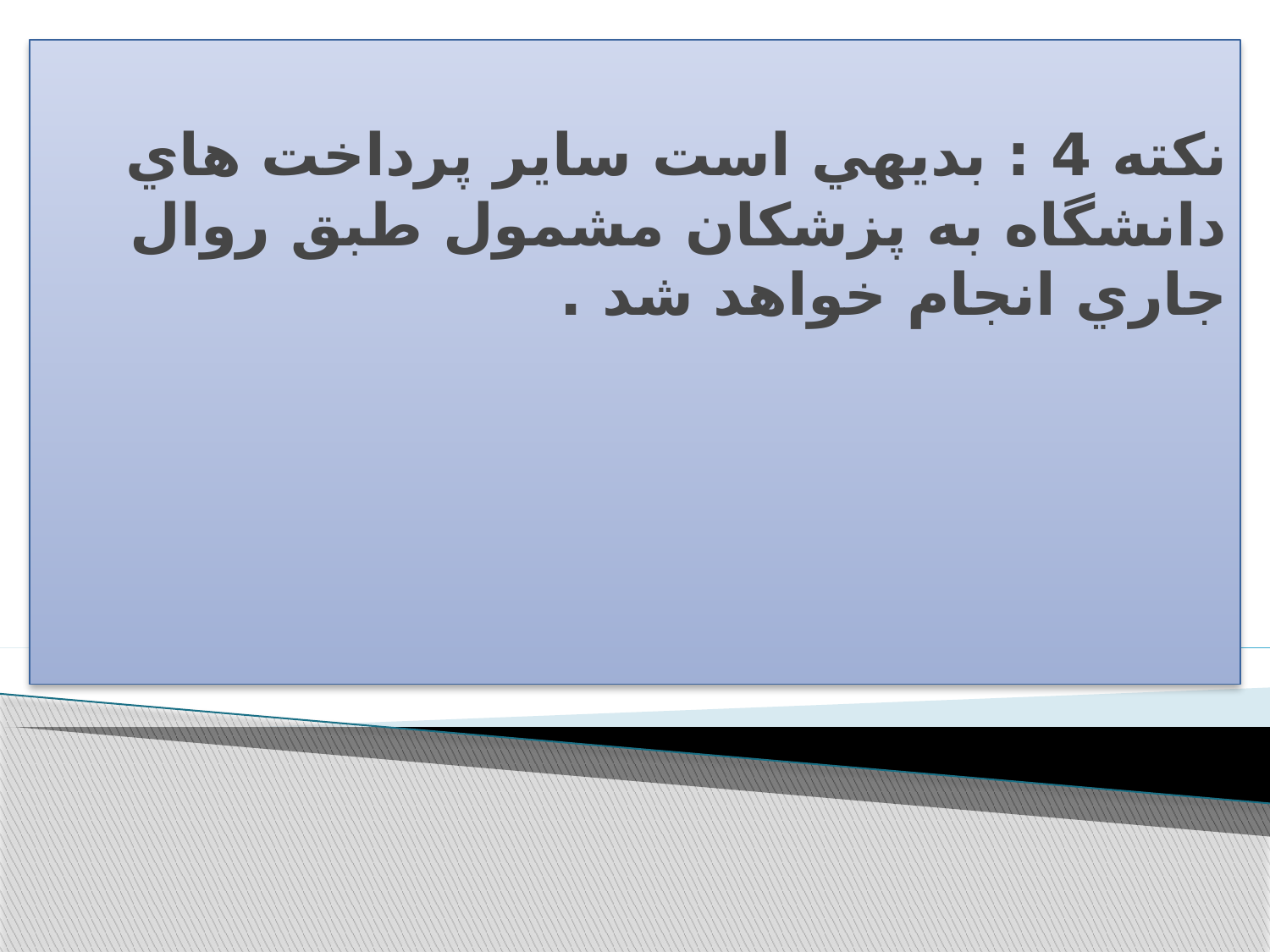

# نكته 4 : بديهي است ساير پرداخت هاي دانشگاه به پزشكان مشمول طبق روال جاري انجام خواهد شد .